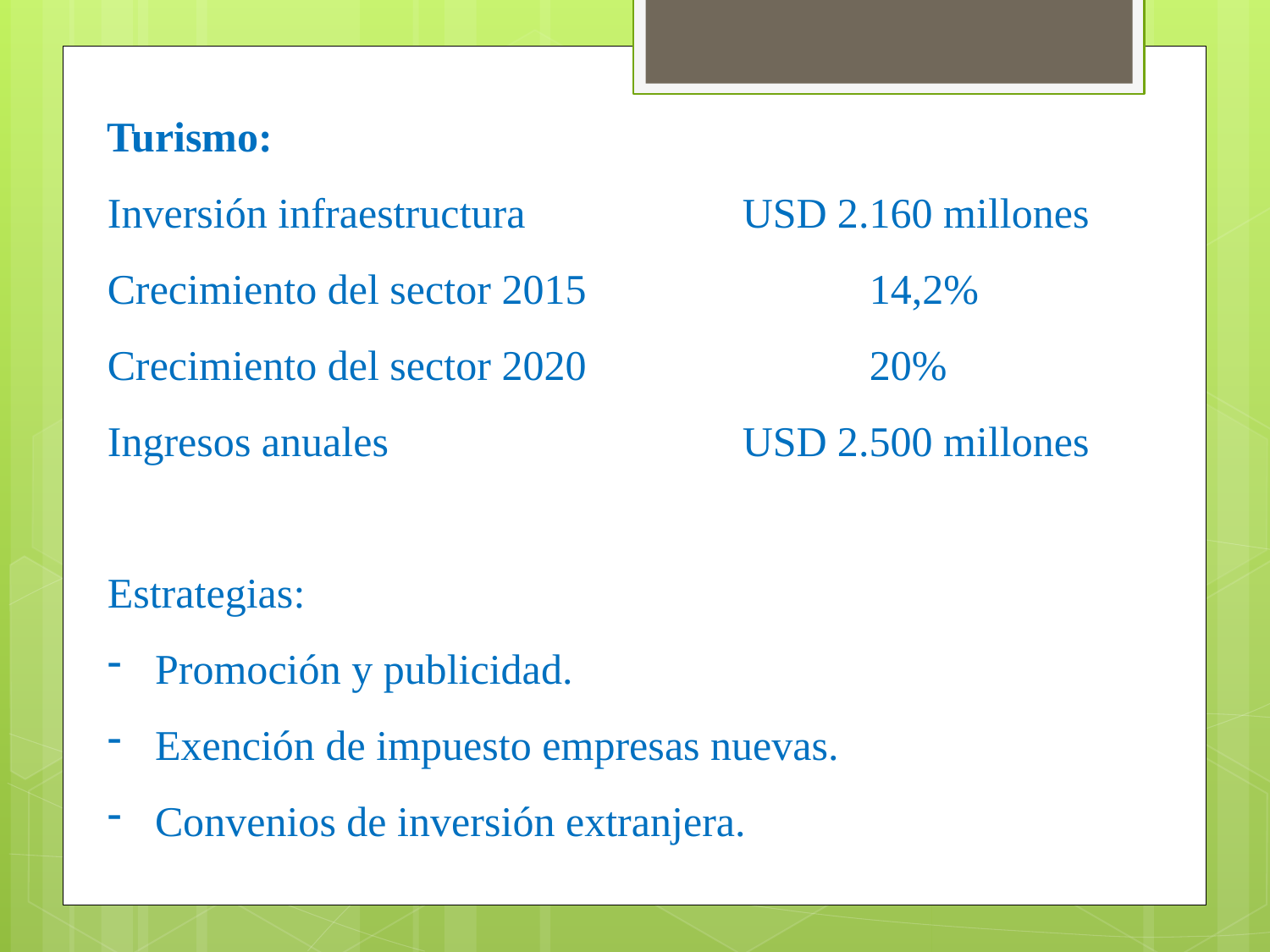

Turismo:
Inversión infraestructura 		USD 2.160 millones
Crecimiento del sector 2015			14,2%
Crecimiento del sector 2020			20%
Ingresos anuales			USD 2.500 millones

Estrategias:
Promoción y publicidad.
Exención de impuesto empresas nuevas.
Convenios de inversión extranjera.